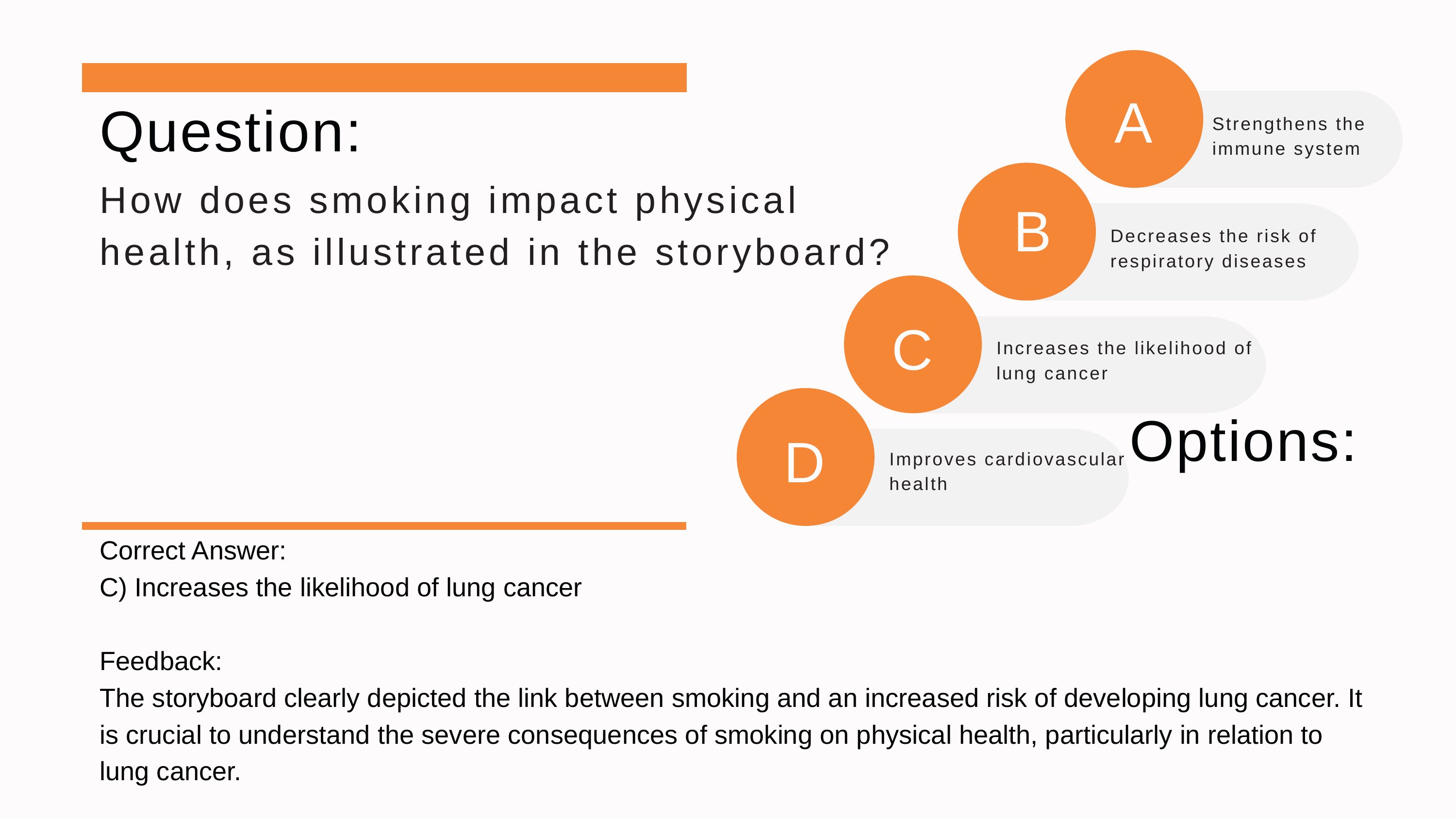

A

Question:
Strengthens the immune system

How does smoking impact physical health, as illustrated in the storyboard?
B

Decreases the risk of respiratory diseases

C

Increases the likelihood of lung cancer

D
Options:

Improves cardiovascular health

Correct Answer:
C) Increases the likelihood of lung cancer

Feedback:
The storyboard clearly depicted the link between smoking and an increased risk of developing lung cancer. It is crucial to understand the severe consequences of smoking on physical health, particularly in relation to lung cancer.